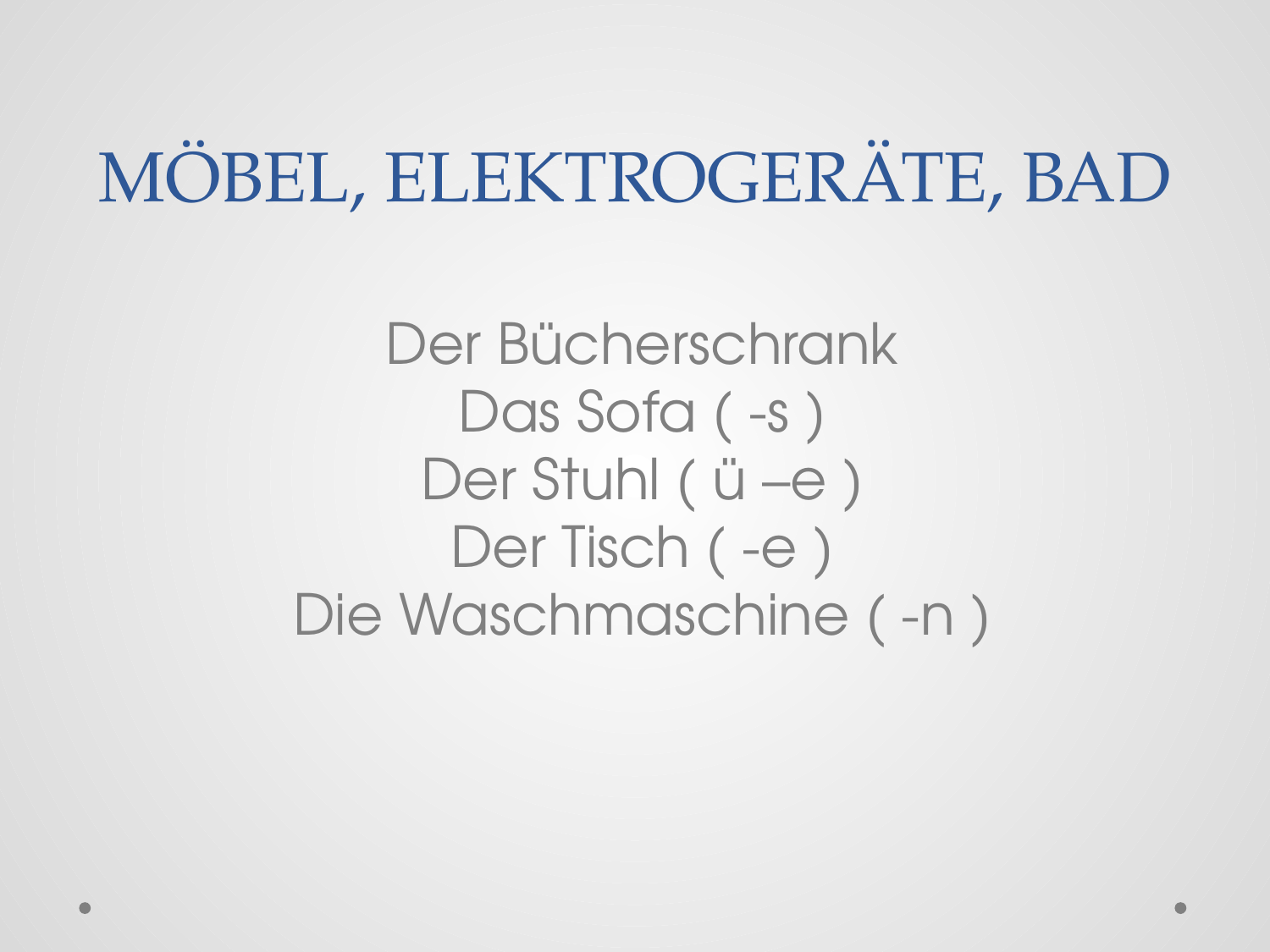

# MÖBEL, ELEKTROGERÄTE, BAD

Der Bücherschrank
Das Sofa ( -s )
Der Stuhl ( ü –e )
Der Tisch ( -e )
Die Waschmaschine ( -n )